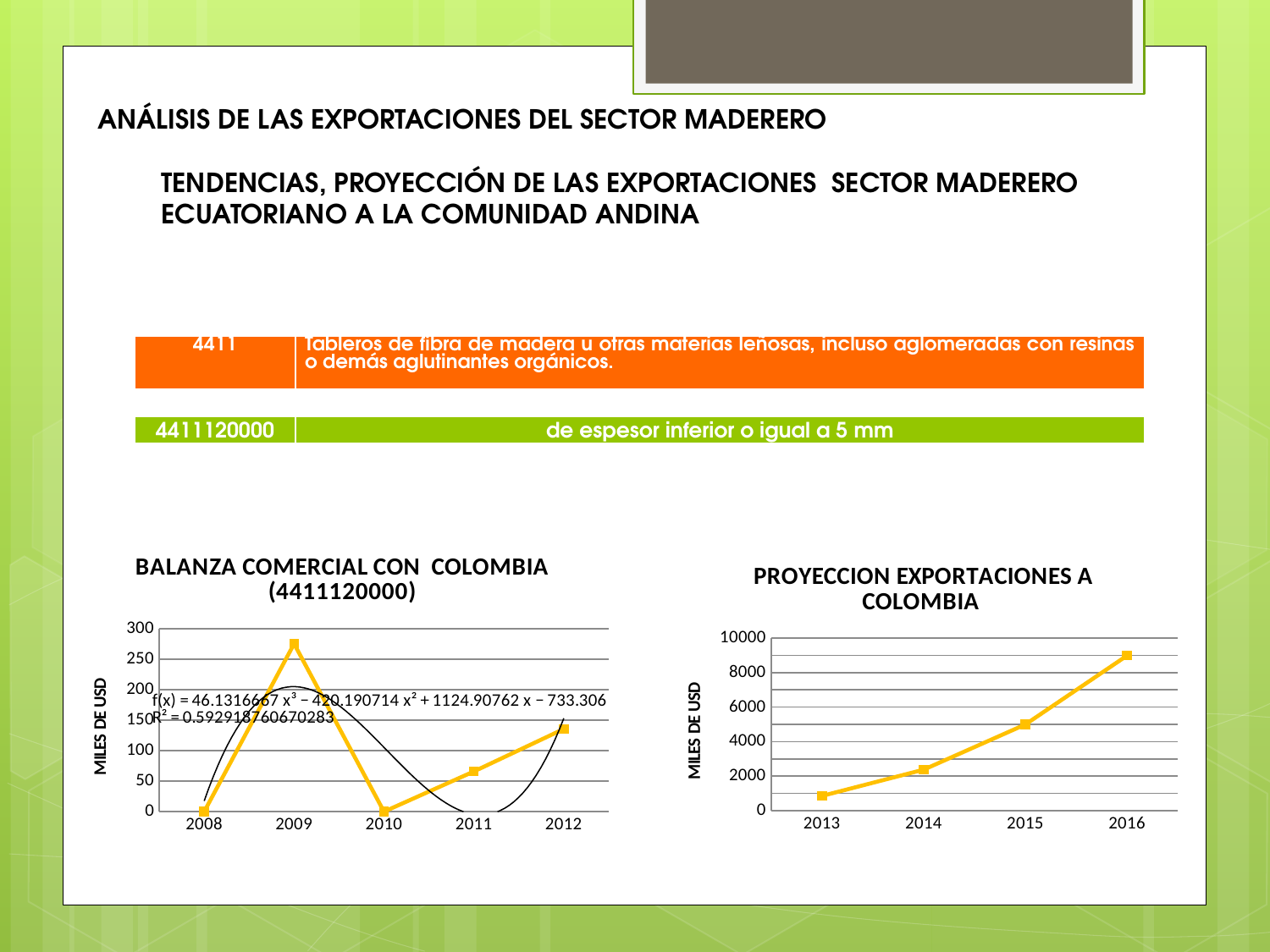

ANÁLISIS DE LAS EXPORTACIONES DEL SECTOR MADERERO

TENDENCIAS, PROYECCIÓN DE LAS EXPORTACIONES  SECTOR MADERERO ECUATORIANO A LA COMUNIDAD ANDINA
| 4411 | Tableros de fibra de madera u otras materias leñosas, incluso aglomeradas con resinas o demás aglutinantes orgánicos. |
| --- | --- |
| 4411120000 | de espesor inferior o igual a 5 mm |
| --- | --- |

### Chart: BALANZA COMERCIAL CON  COLOMBIA (4411120000)

| Category |  |
|---|---|
| 2008 | 0.0 |
| 2009 | 274.97 |
| 2010 | 0.0 |
| 2011 | 65.87 |
| 2012 | 135.38 |

### Chart: PROYECCION EXPORTACIONES A COLOMBIA

| Category | PROYECCION EXPORTACIONES A COLOMBIA  |
|---|---|
| 2013 | 853.7619999999993 |
| 2014 | 2374.9559999999997 |
| 2015 | 4993.314 |
| 2016 | 8985.627999999997 |